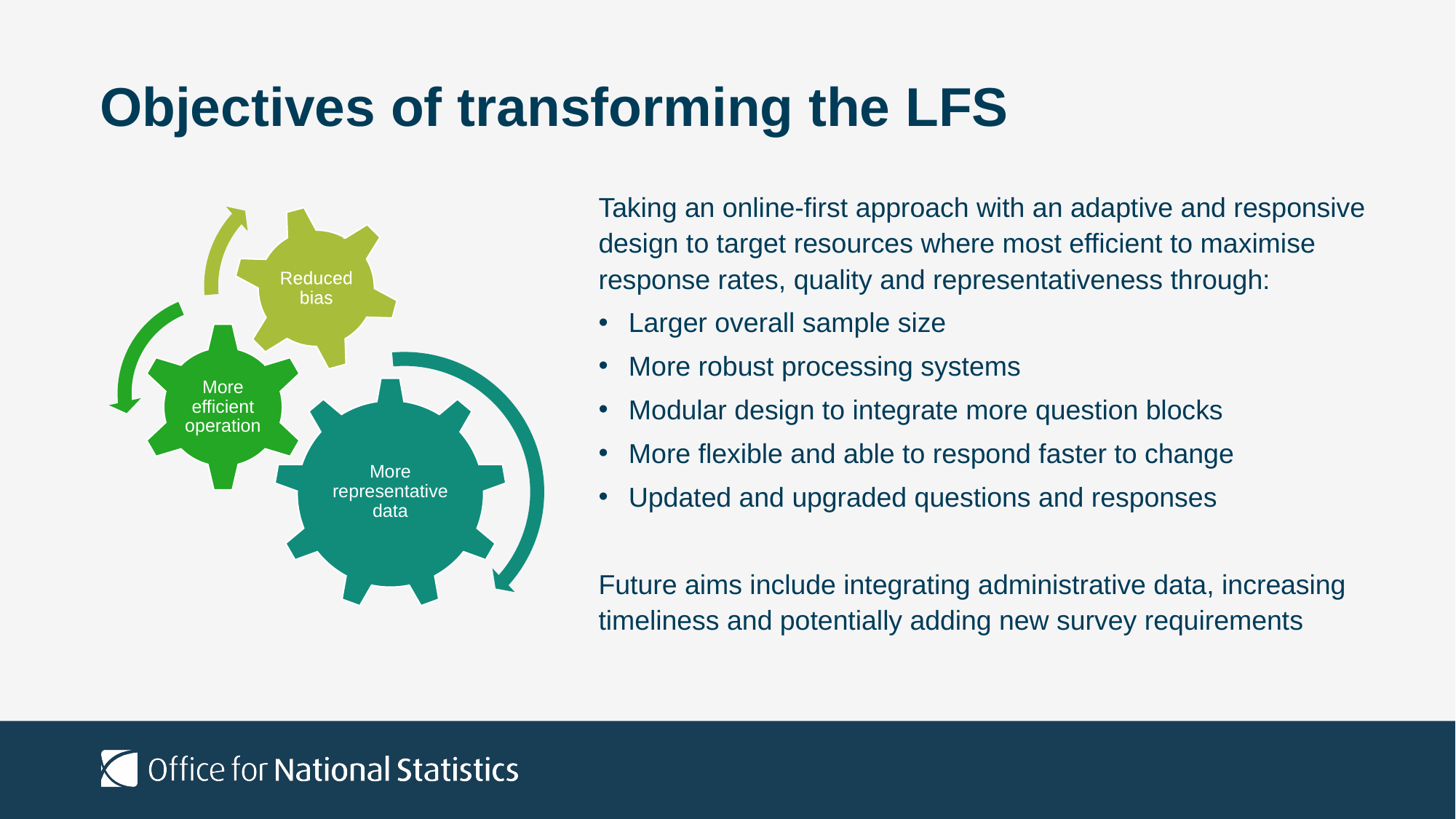

# Objectives of transforming the LFS
More representative data
More efficient operation
Reduced bias
Taking an online-first approach with an adaptive and responsive design to target resources where most efficient to maximise response rates, quality and representativeness through:
Larger overall sample size
More robust processing systems
Modular design to integrate more question blocks
More flexible and able to respond faster to change
Updated and upgraded questions and responses

Future aims include integrating administrative data, increasing timeliness and potentially adding new survey requirements